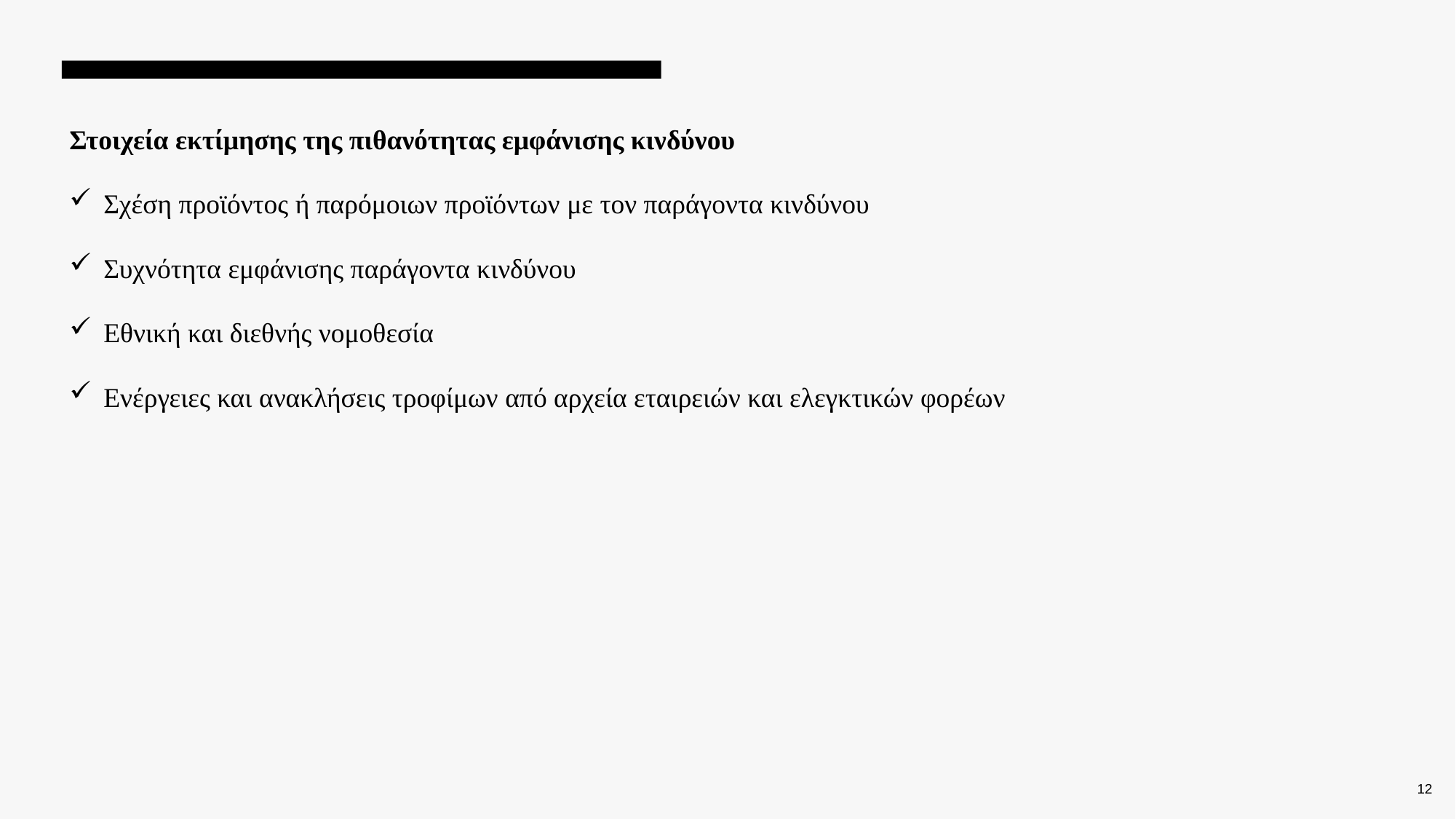

Στοιχεία εκτίμησης της πιθανότητας εμφάνισης κινδύνου
Σχέση προϊόντος ή παρόμοιων προϊόντων με τον παράγοντα κινδύνου
Συχνότητα εμφάνισης παράγοντα κινδύνου
Εθνική και διεθνής νομοθεσία
Ενέργειες και ανακλήσεις τροφίμων από αρχεία εταιρειών και ελεγκτικών φορέων
12